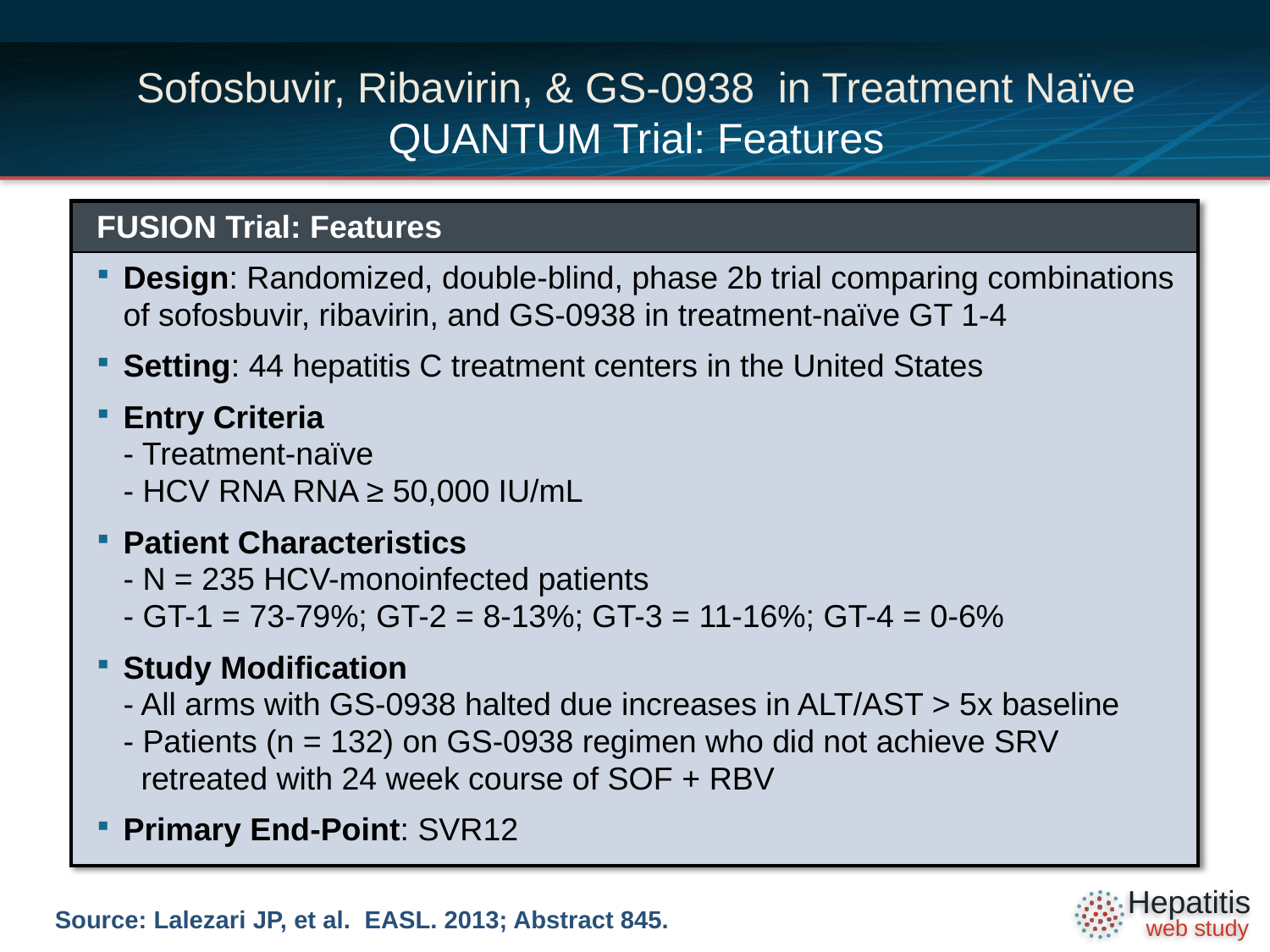

# Sofosbuvir, Ribavirin, & GS-0938  in Treatment Naïve QUANTUM Trial: Features
| FUSION Trial: Features |
| --- |
| Design: Randomized, double-blind, phase 2b trial comparing combinations of sofosbuvir, ribavirin, and GS-0938 in treatment-naïve GT 1-4 Setting: 44 hepatitis C treatment centers in the United States Entry Criteria - Treatment-naïve - HCV RNA RNA ≥ 50,000 IU/mL Patient Characteristics - N = 235 HCV-monoinfected patients - GT-1 = 73-79%; GT-2 = 8-13%; GT-3 = 11-16%; GT-4 = 0-6% Study Modification - All arms with GS-0938 halted due increases in ALT/AST > 5x baseline - Patients (n = 132) on GS-0938 regimen who did not achieve SRV retreated with 24 week course of SOF + RBV Primary End-Point: SVR12 |
Source: Lalezari JP, et al.  EASL. 2013; Abstract 845.